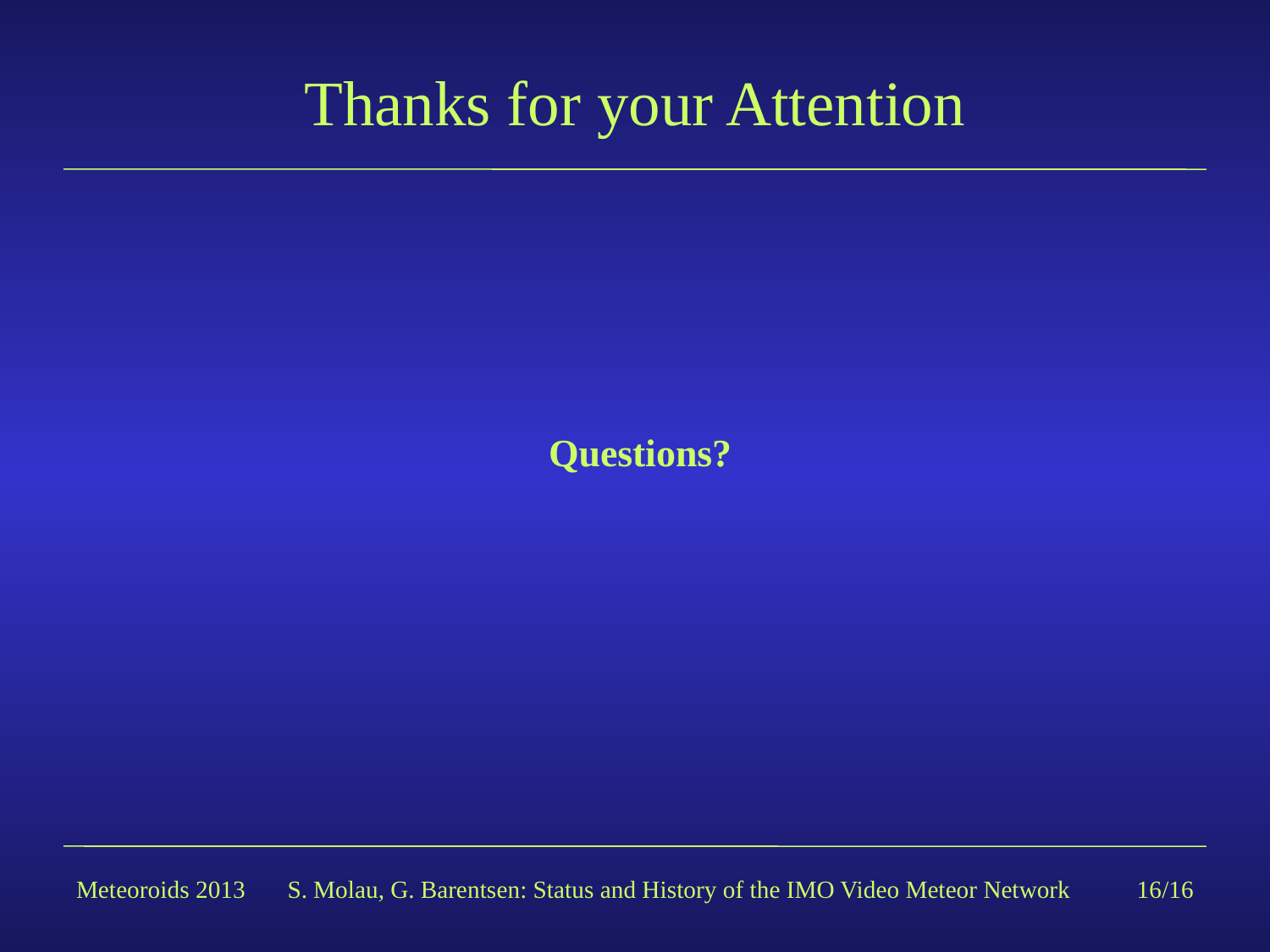

# Thanks for your Attention

Questions?
Meteoroids 2013
S. Molau, G. Barentsen: Status and History of the IMO Video Meteor Network
16/16